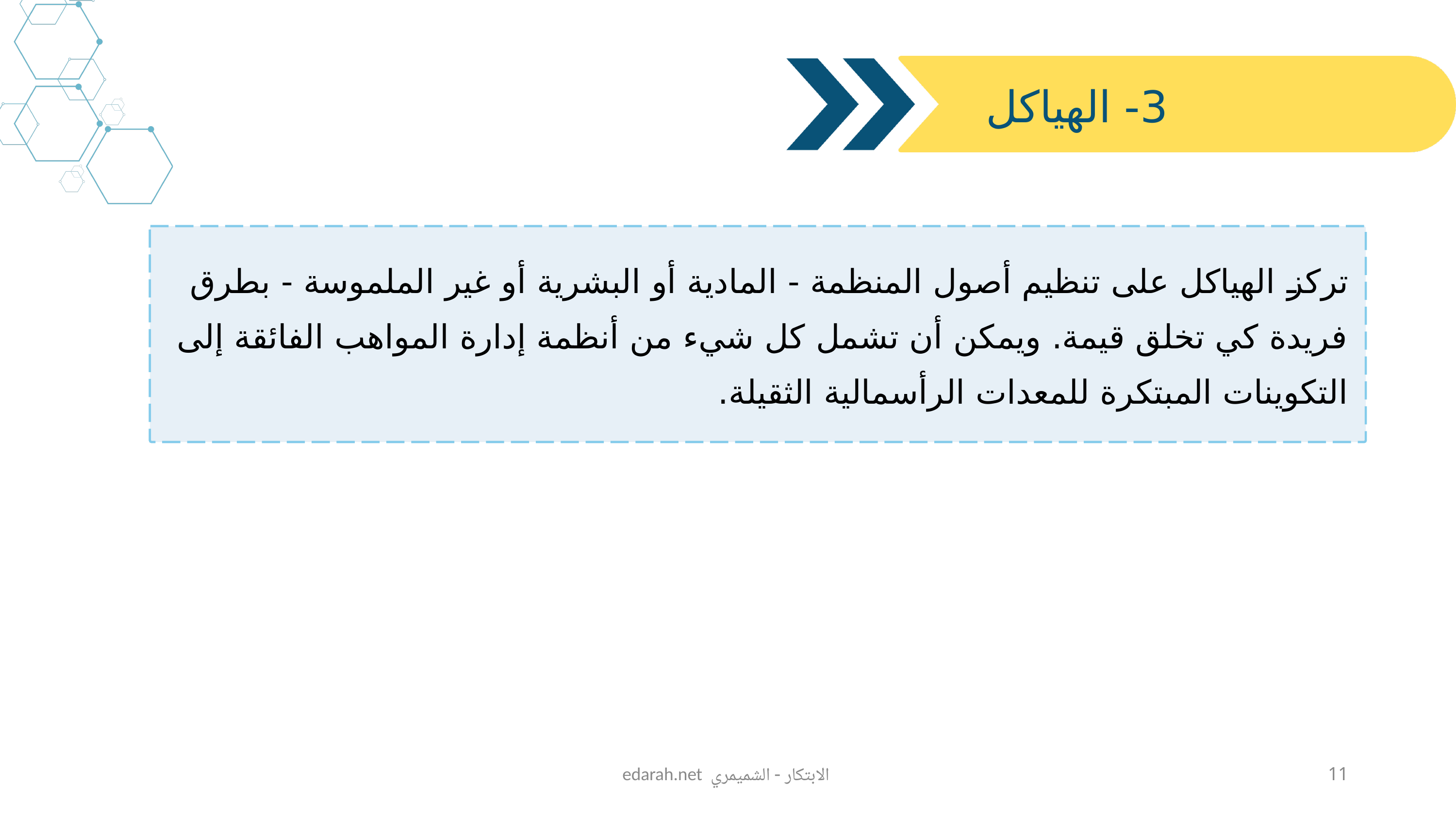

3- الهياكل

تركز الهياكل على تنظيم أصول المنظمة - المادية أو البشرية أو غير الملموسة - بطرق فريدة كي تخلق قيمة. ويمكن أن تشمل كل شيء من أنظمة إدارة المواهب الفائقة إلى التكوينات المبتكرة للمعدات الرأسمالية الثقيلة.
edarah.net  الابتكار - الشميمري
11